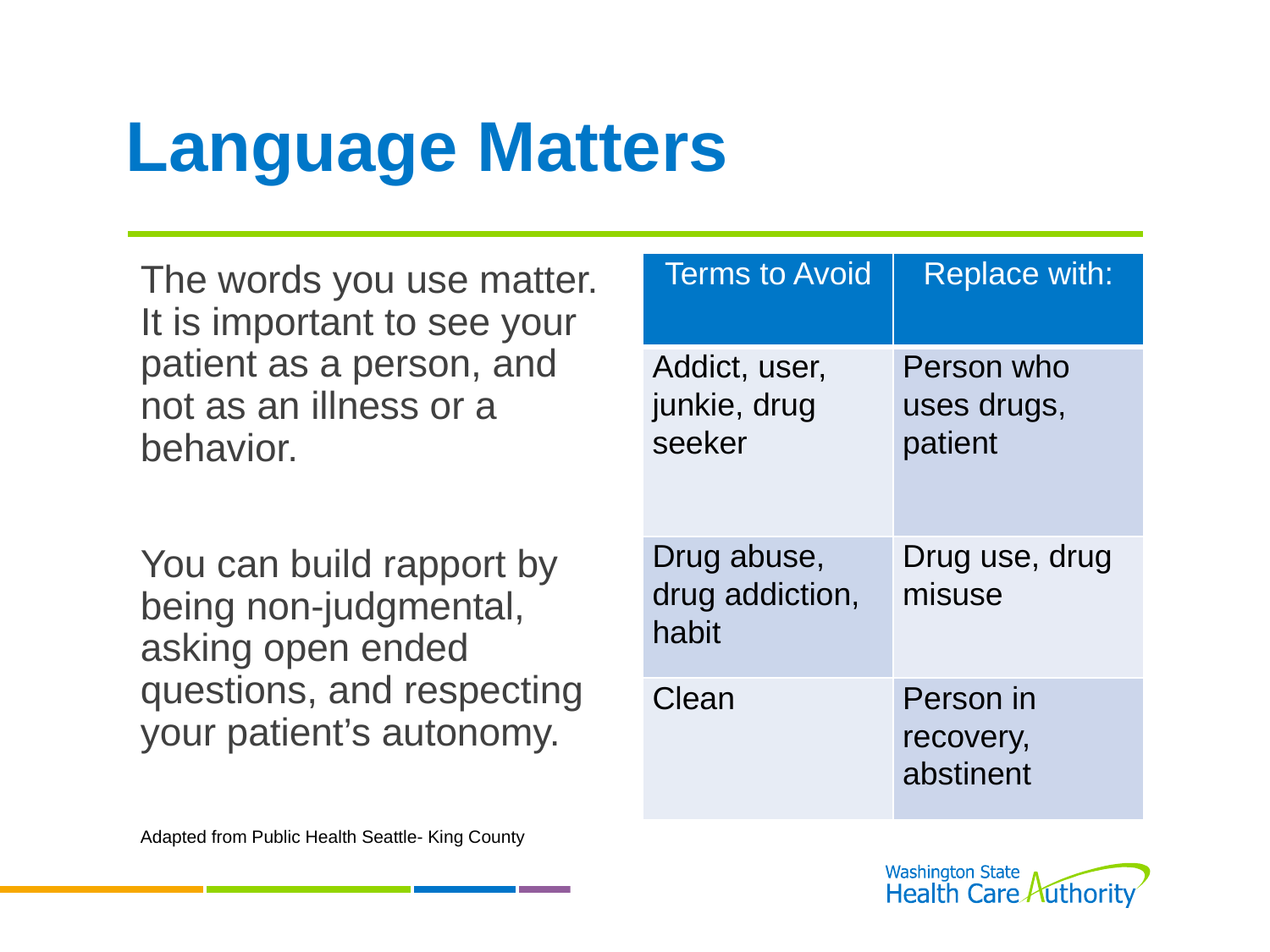

# Language Matters
The words you use matter. It is important to see your patient as a person, and not as an illness or a behavior.

You can build rapport by being non-judgmental, asking open ended questions, and respecting your patient’s autonomy.

Adapted from Public Health Seattle- King County
| Terms to Avoid | Replace with: |
| --- | --- |
| Addict, user, junkie, drug seeker | Person who uses drugs, patient |
| Drug abuse, drug addiction, habit | Drug use, drug misuse |
| Clean | Person in recovery, abstinent |